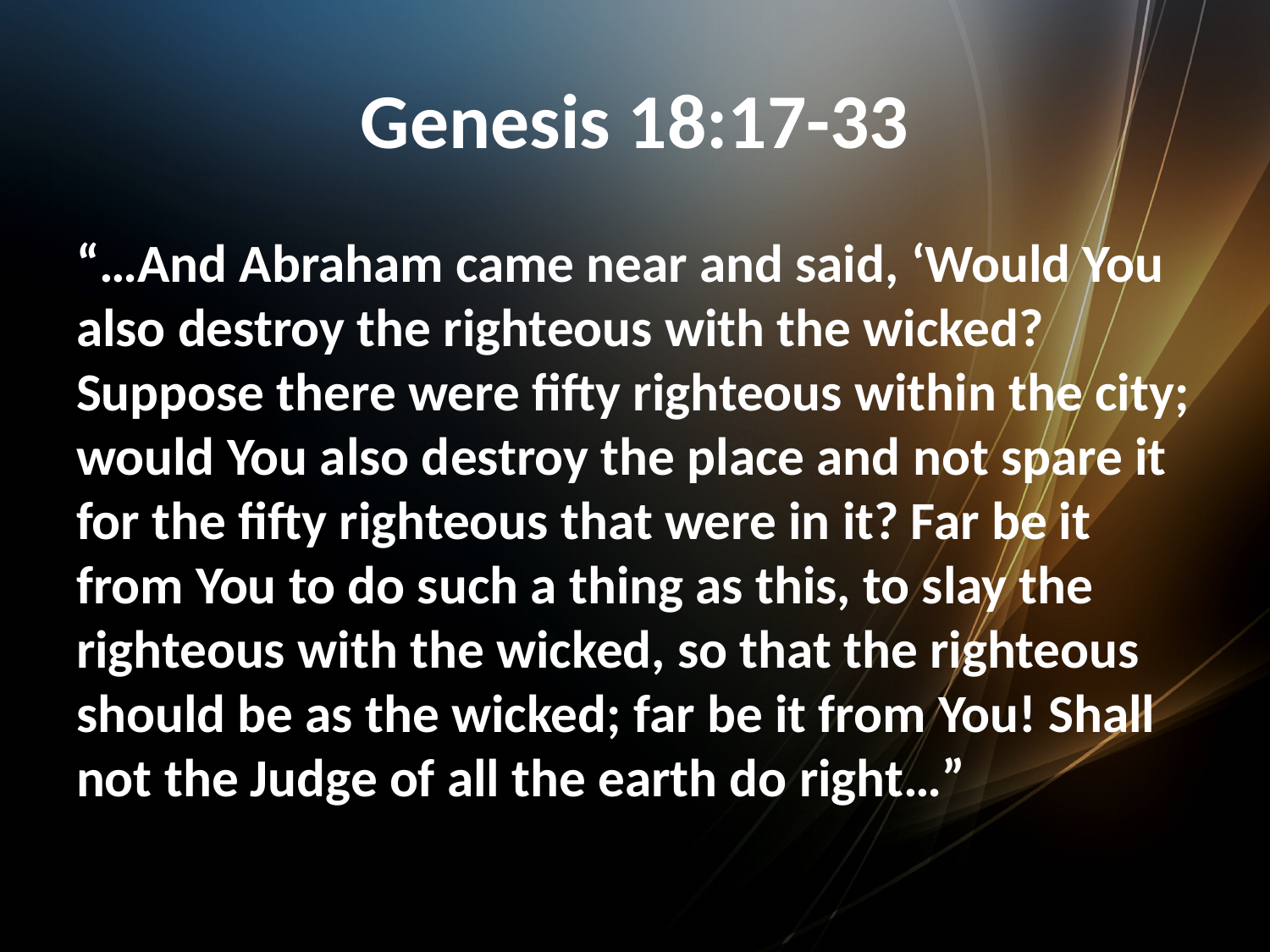

# Genesis 18:17-33
“…And Abraham came near and said, ‘Would You also destroy the righteous with the wicked? Suppose there were fifty righteous within the city; would You also destroy the place and not spare it for the fifty righteous that were in it? Far be it from You to do such a thing as this, to slay the righteous with the wicked, so that the righteous should be as the wicked; far be it from You! Shall not the Judge of all the earth do right…”